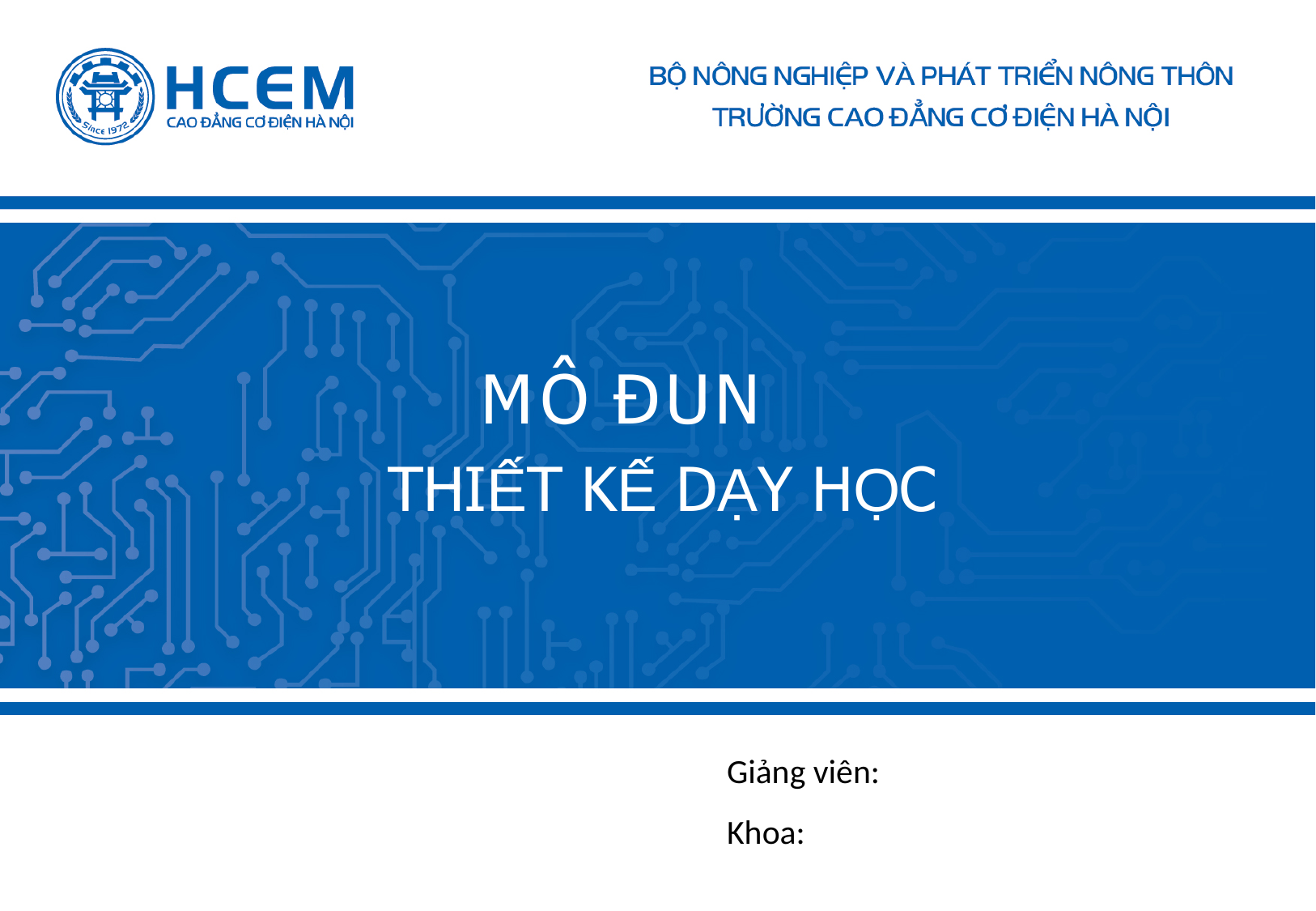

MÔ ĐUN
THIẾT KẾ DẠY HỌC
Giảng viên:
Khoa: